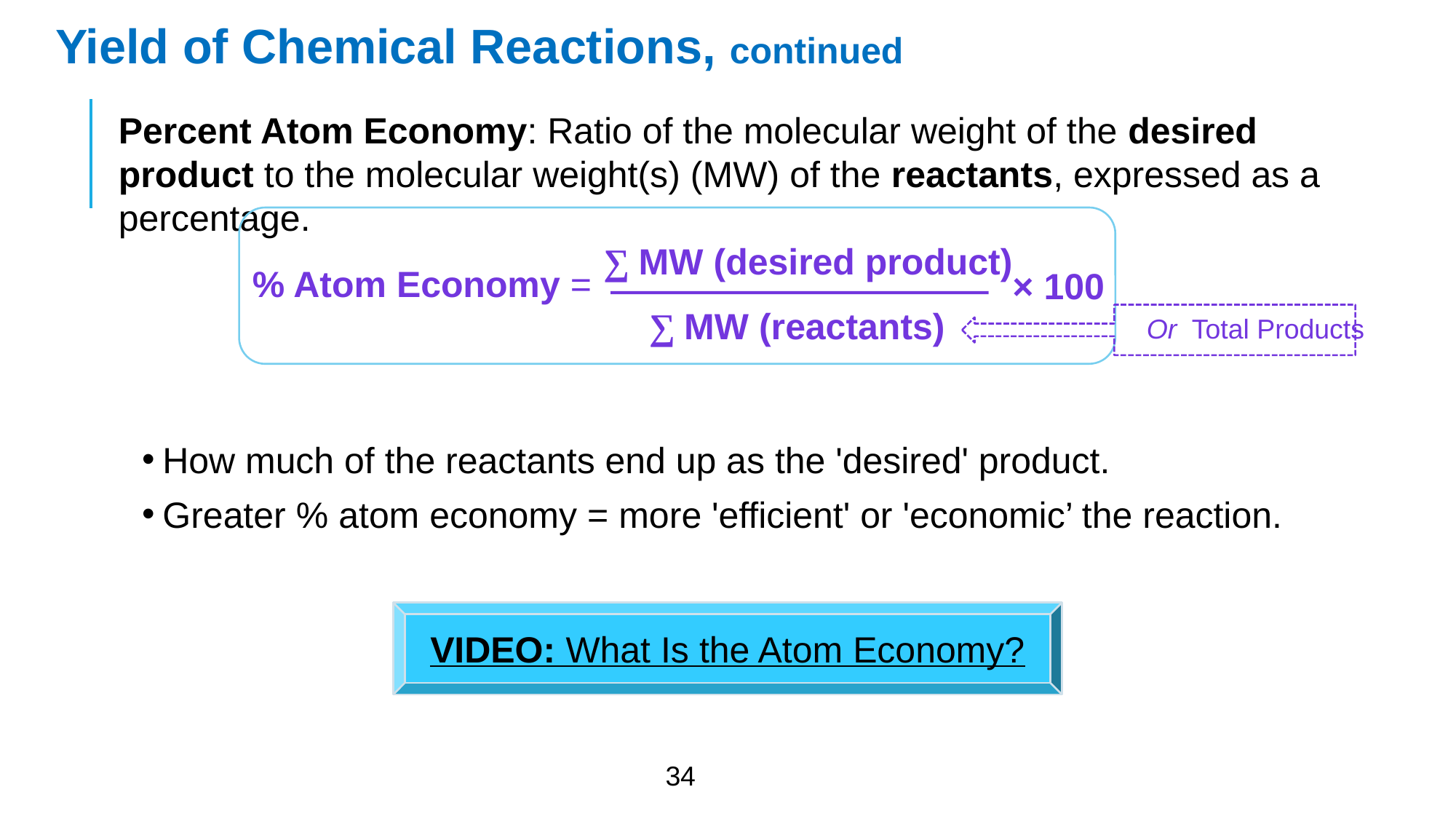

Yield of Chemical Reactions, continued
Percent Atom Economy: Ratio of the molecular weight of the desired product to the molecular weight(s) (MW) of the reactants, expressed as a percentage.

∑ MW (desired product)
% Atom Economy =
× 100

∑ MW (reactants)

Or  Total Products
How much of the reactants end up as the 'desired' product.
Greater % atom economy = more 'efficient' or 'economic’ the reaction.
VIDEO: What Is the Atom Economy?
34